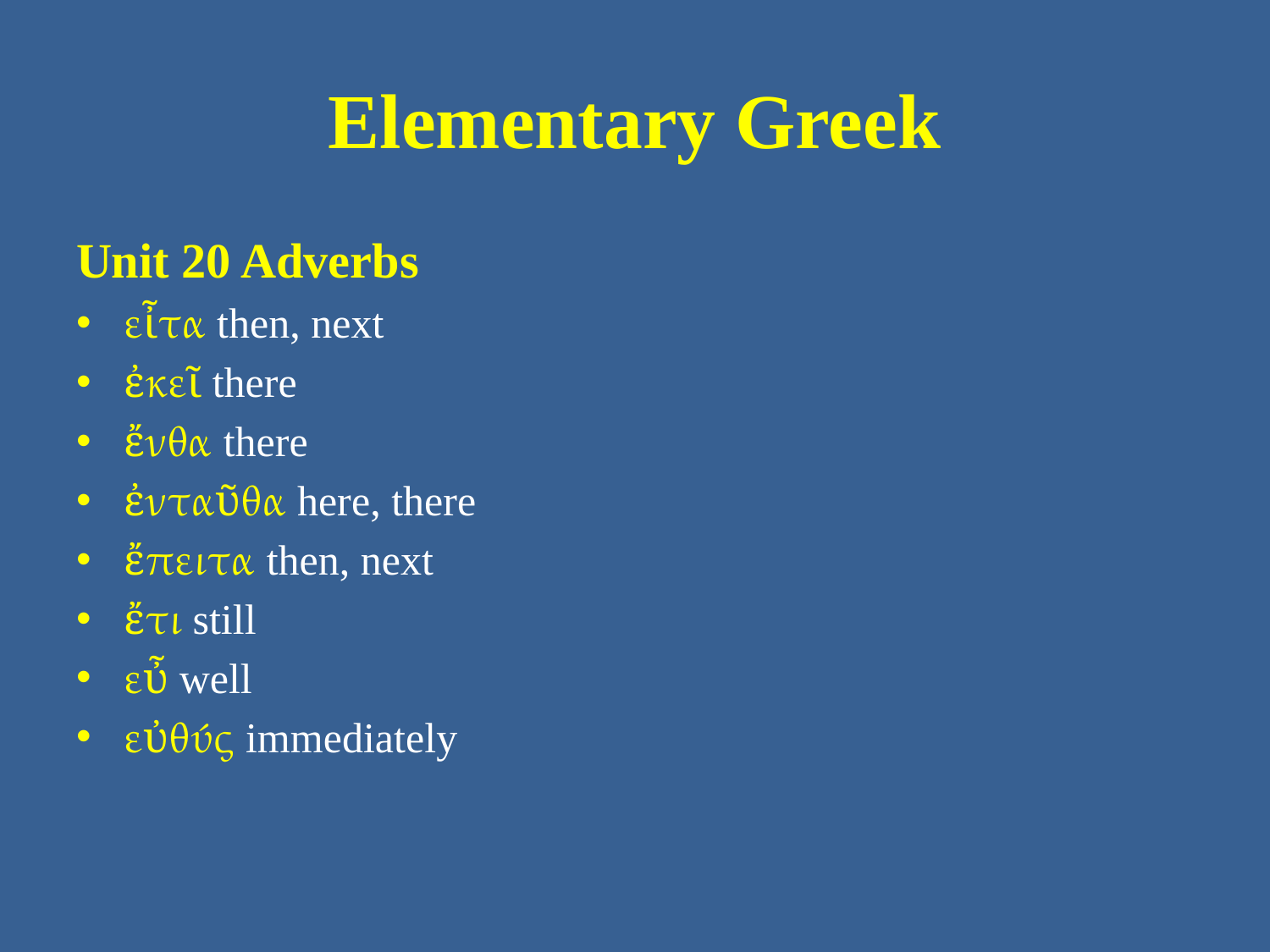

# Elementary Greek
Unit 20 Adverbs
εἶτα then, next
ἐκεῖ there
ἔνθα there
ἐνταῦθα here, there
ἔπειτα then, next
ἔτι still
εὖ well
εὐθύς immediately